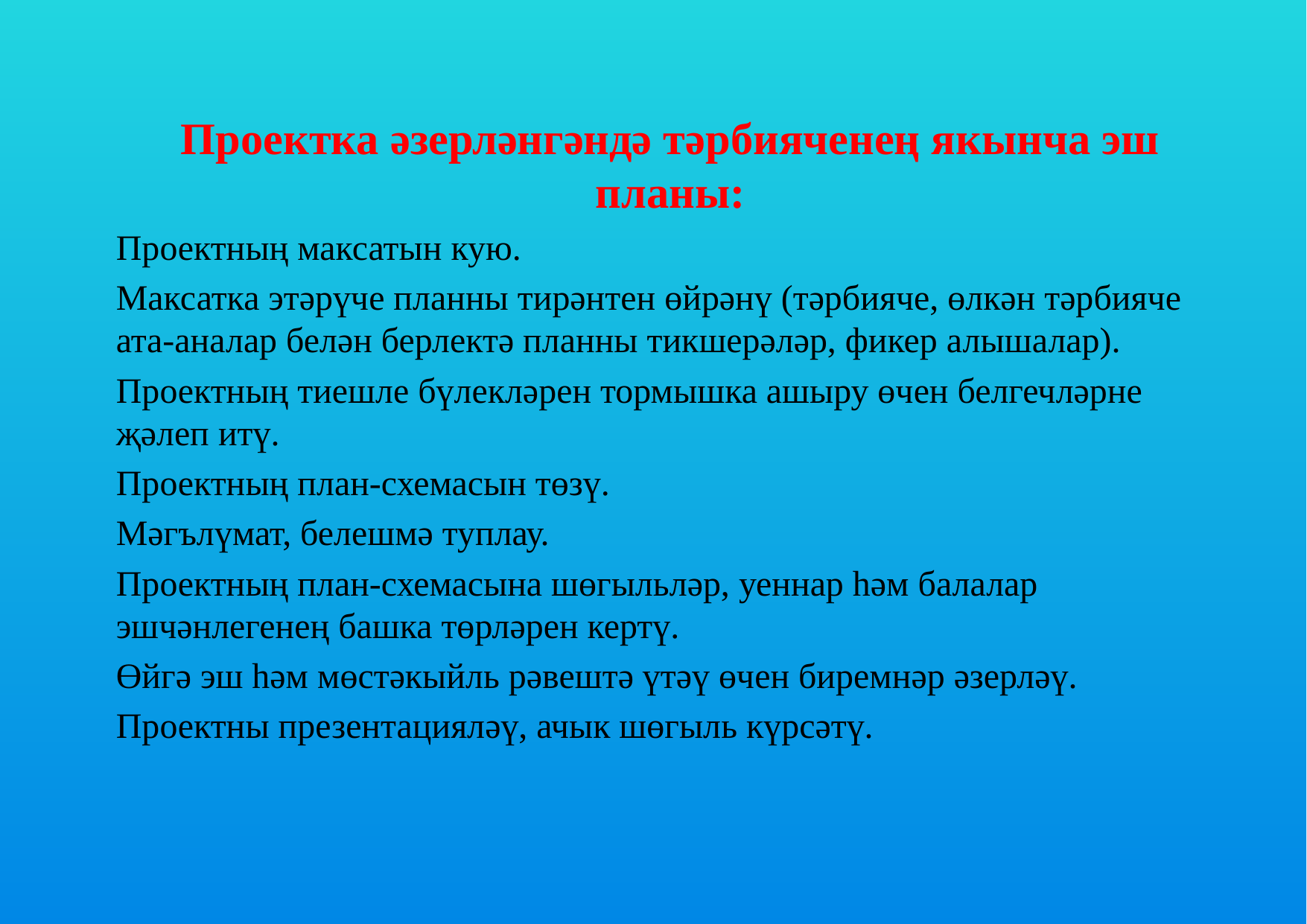

Проектка әзерләнгәндә тәрбияченең якынча эш планы:
Проектның максатын кую.
Максатка этәрүче планны тирәнтен өйрәнү (тәрбияче, өлкән тәрбияче ата-аналар белән берлектә планны тикшерәләр, фикер алышалар).
Проектның тиешле бүлекләрен тормышка ашыру өчен белгечләрне җәлеп итү.
Проектның план-схемасын төзү.
Мәгълүмат, белешмә туплау.
Проектның план-схемасына шөгыльләр, уеннар һәм балалар эшчәнлегенең башка төрләрен кертү.
Өйгә эш һәм мөстәкыйль рәвештә үтәү өчен биремнәр әзерләү.
Проектны презентацияләү, ачык шөгыль күрсәтү.